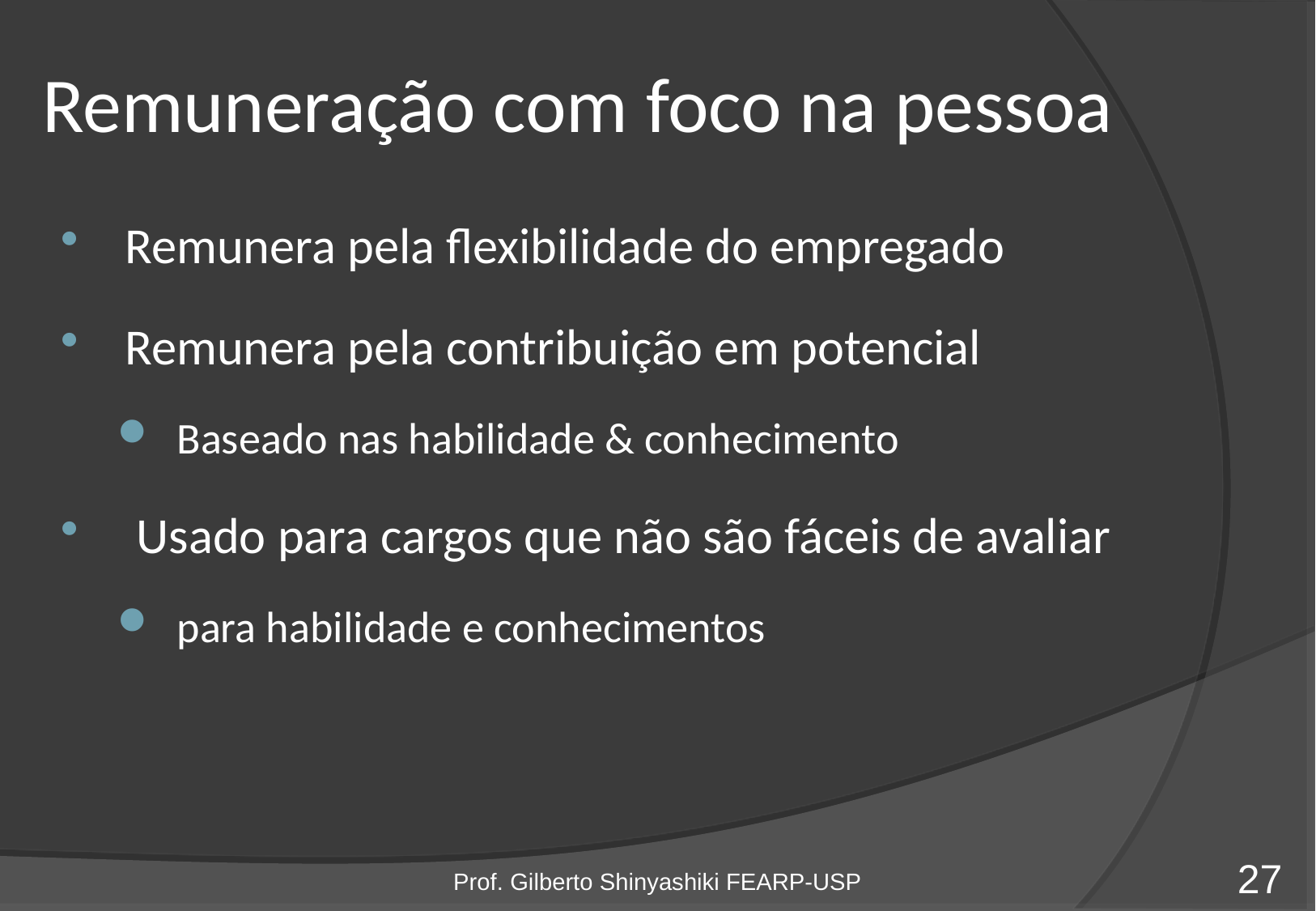

# Remuneração com foco na pessoa
 Remunera pela flexibilidade do empregado
 Remunera pela contribuição em potencial
  Baseado nas habilidade & conhecimento
  Usado para cargos que não são fáceis de avaliar
  para habilidade e conhecimentos
Prof. Gilberto Shinyashiki FEARP-USP
27